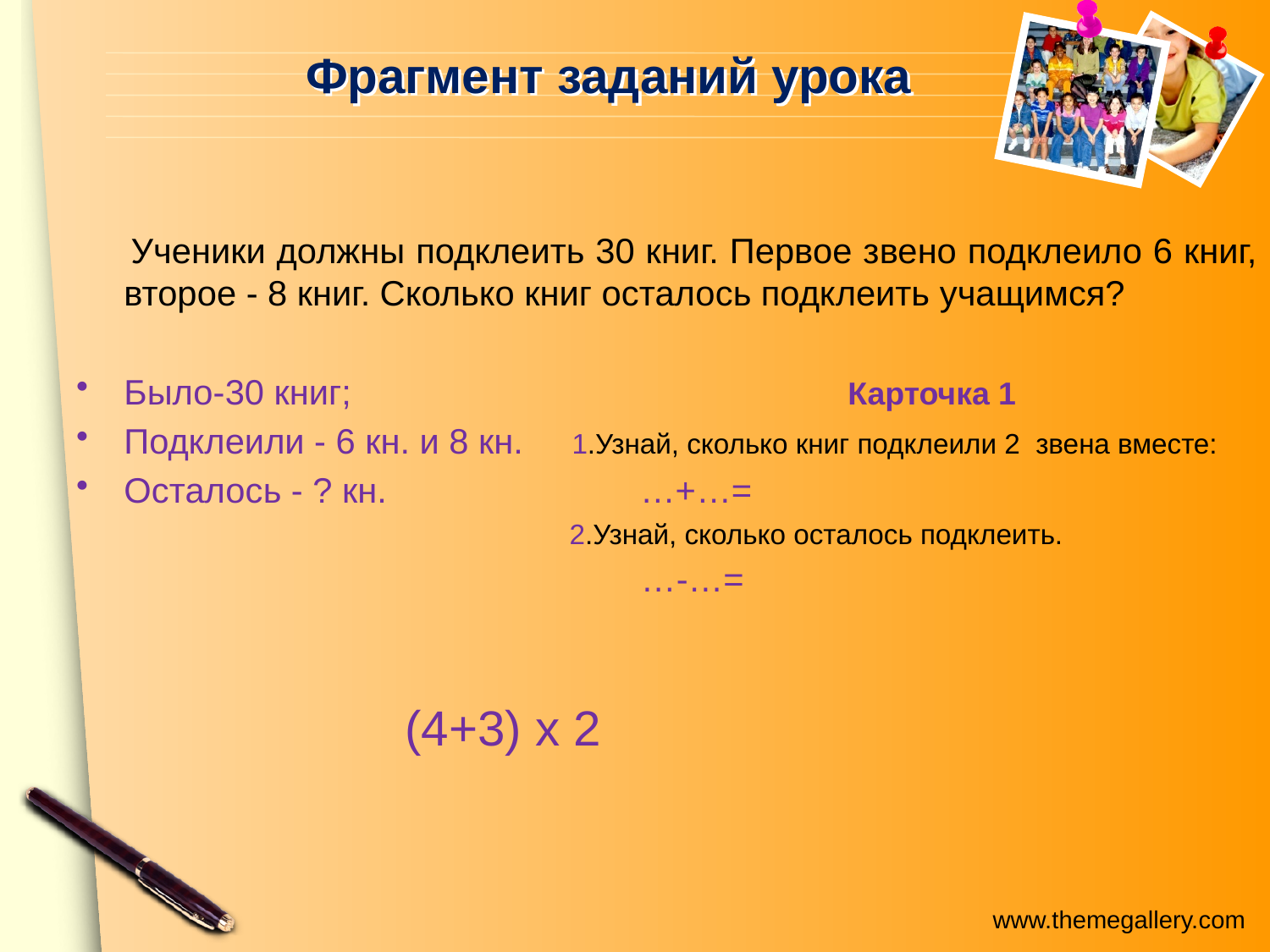

# Фрагмент заданий урока
     Ученики должны подклеить 30 книг. Первое звено подклеило 6 книг, второе - 8 книг. Сколько книг осталось подклеить учащимся?

Было-30 книг;                                                   Карточка 1
Подклеили - 6 кн. и 8 кн.     1.Узнай, сколько книг подклеили 2  звена вместе:
Осталось - ? кн.                          …+…=
                                                               2.Узнай, сколько осталось подклеить.
                                                          …-…=

                     (4+3) х 2